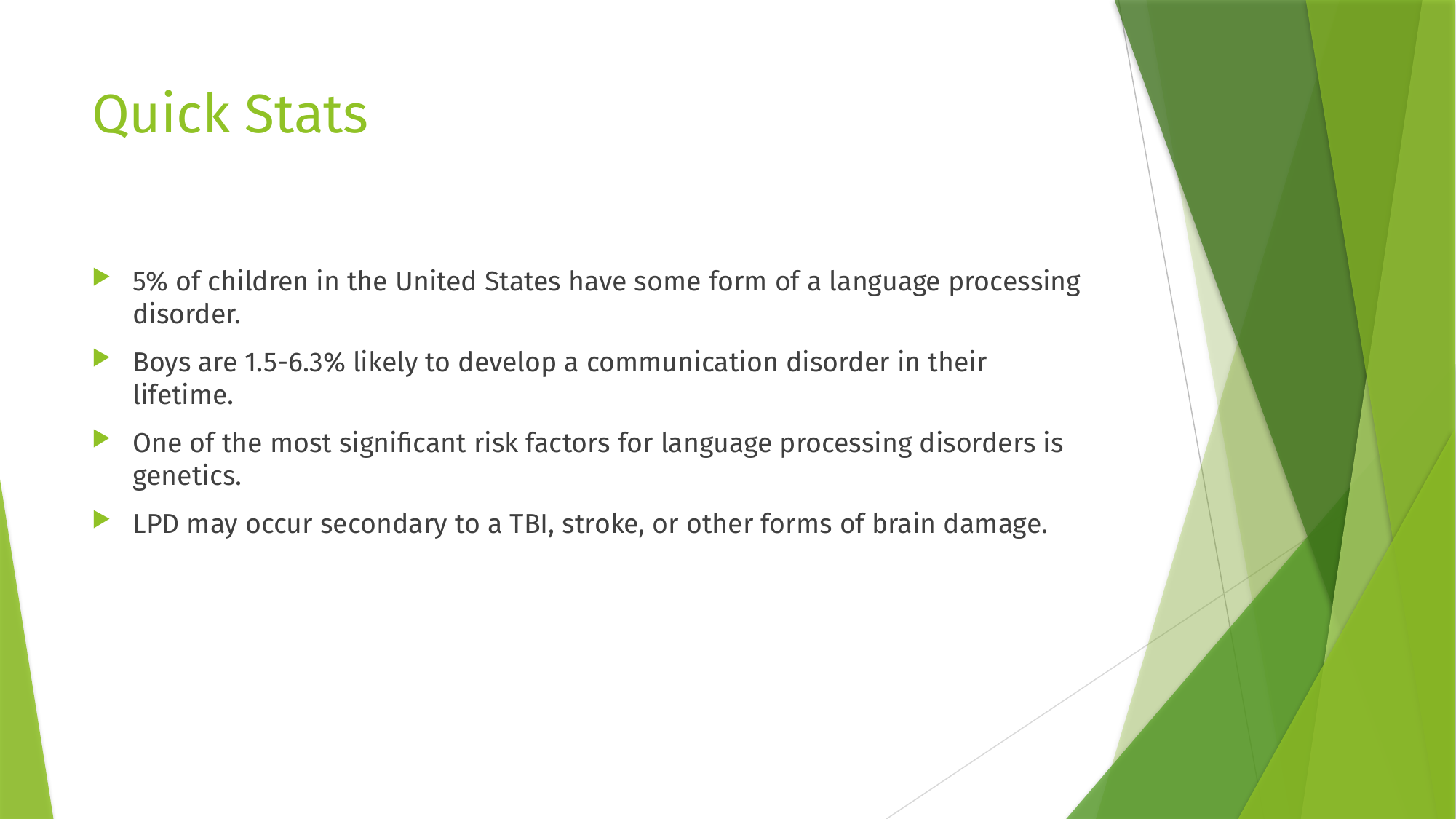

# Quick Stats
5% of children in the United States have some form of a language processing disorder.
Boys are 1.5-6.3% likely to develop a communication disorder in their lifetime.
One of the most significant risk factors for language processing disorders is genetics.
LPD may occur secondary to a TBI, stroke, or other forms of brain damage.